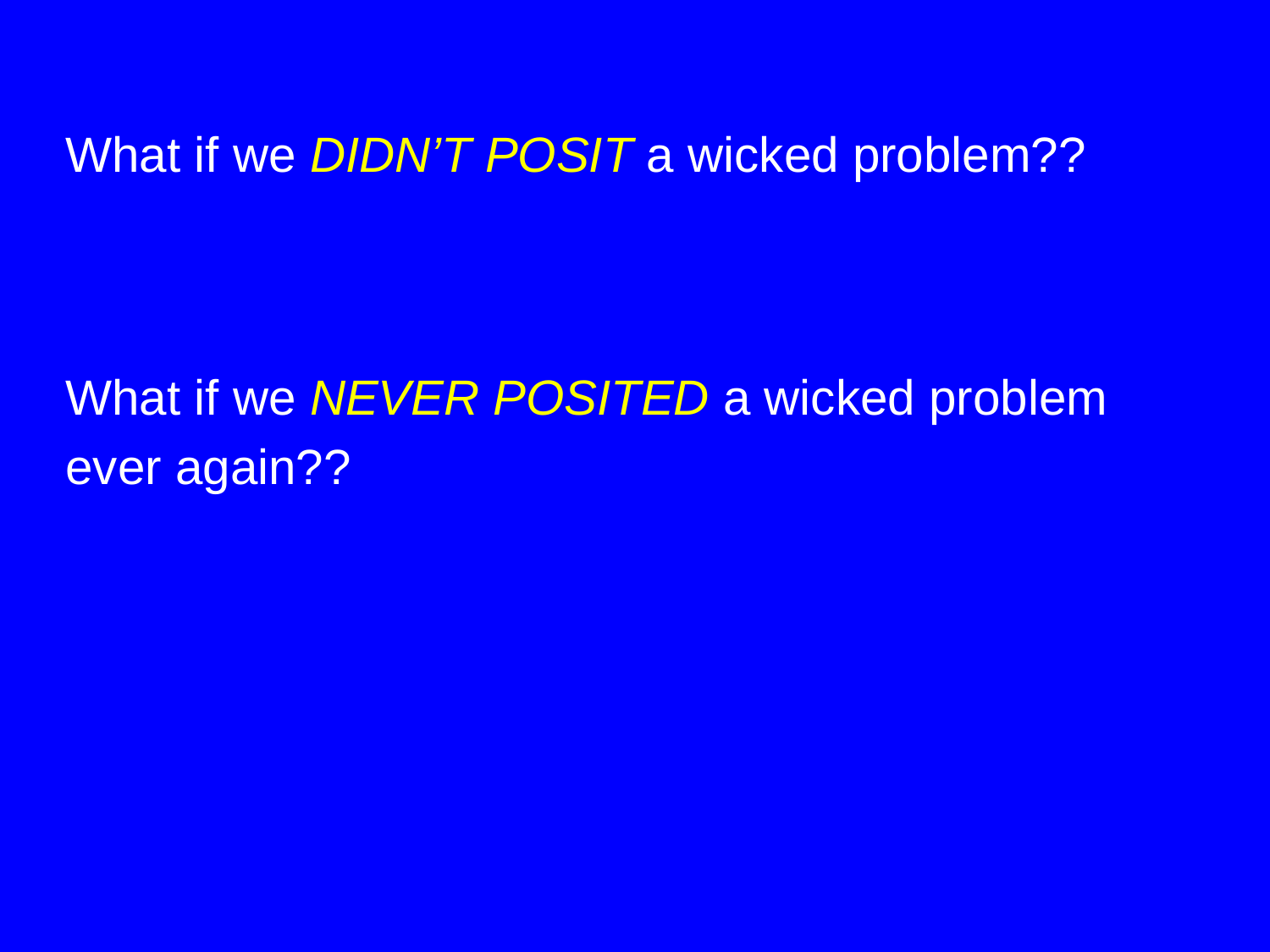

What if we DIDN’T POSIT a wicked problem??
What if we NEVER POSITED a wicked problem
ever again??